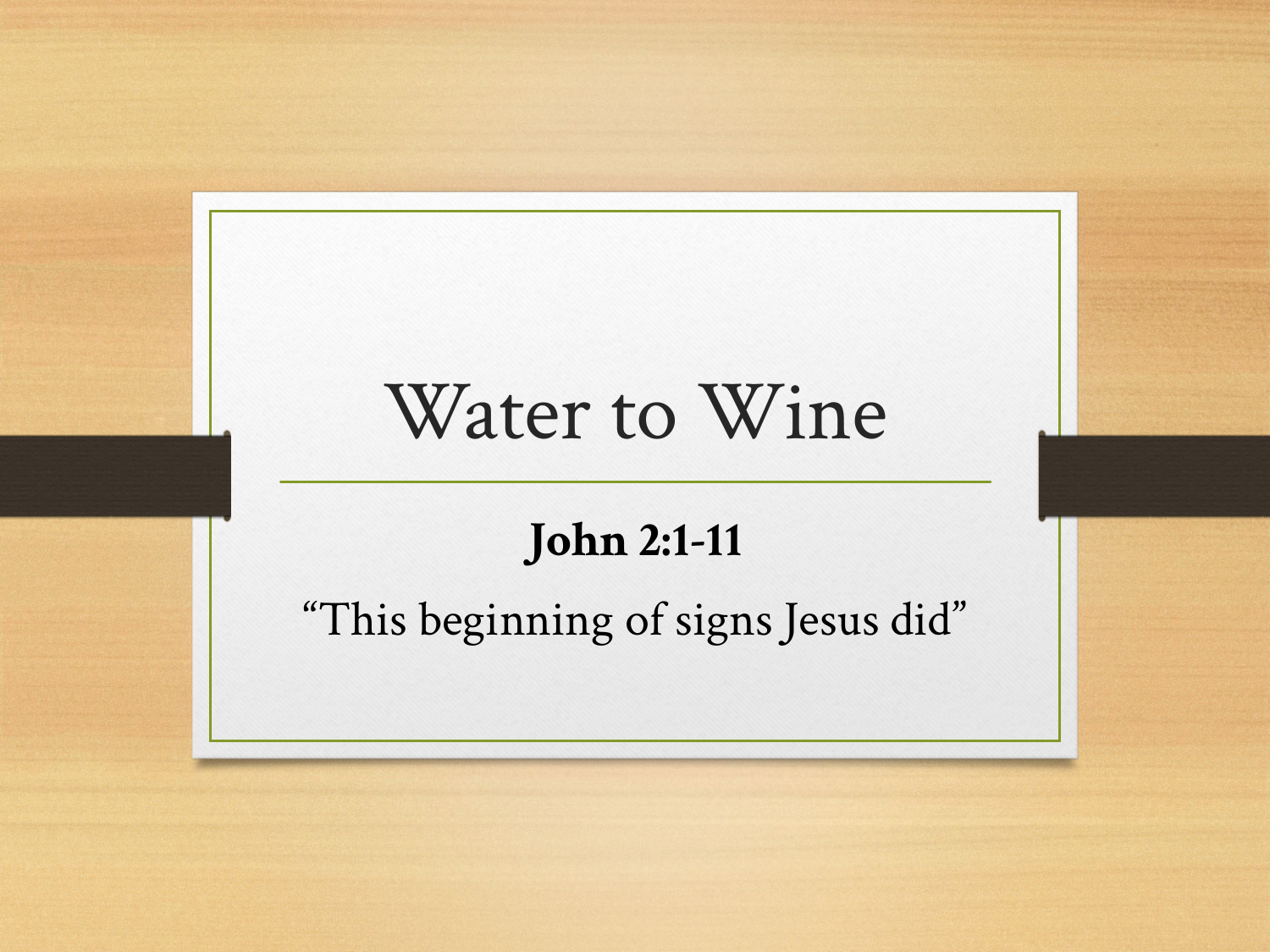

# Water to Wine
John 2:1-11
“This beginning of signs Jesus did”